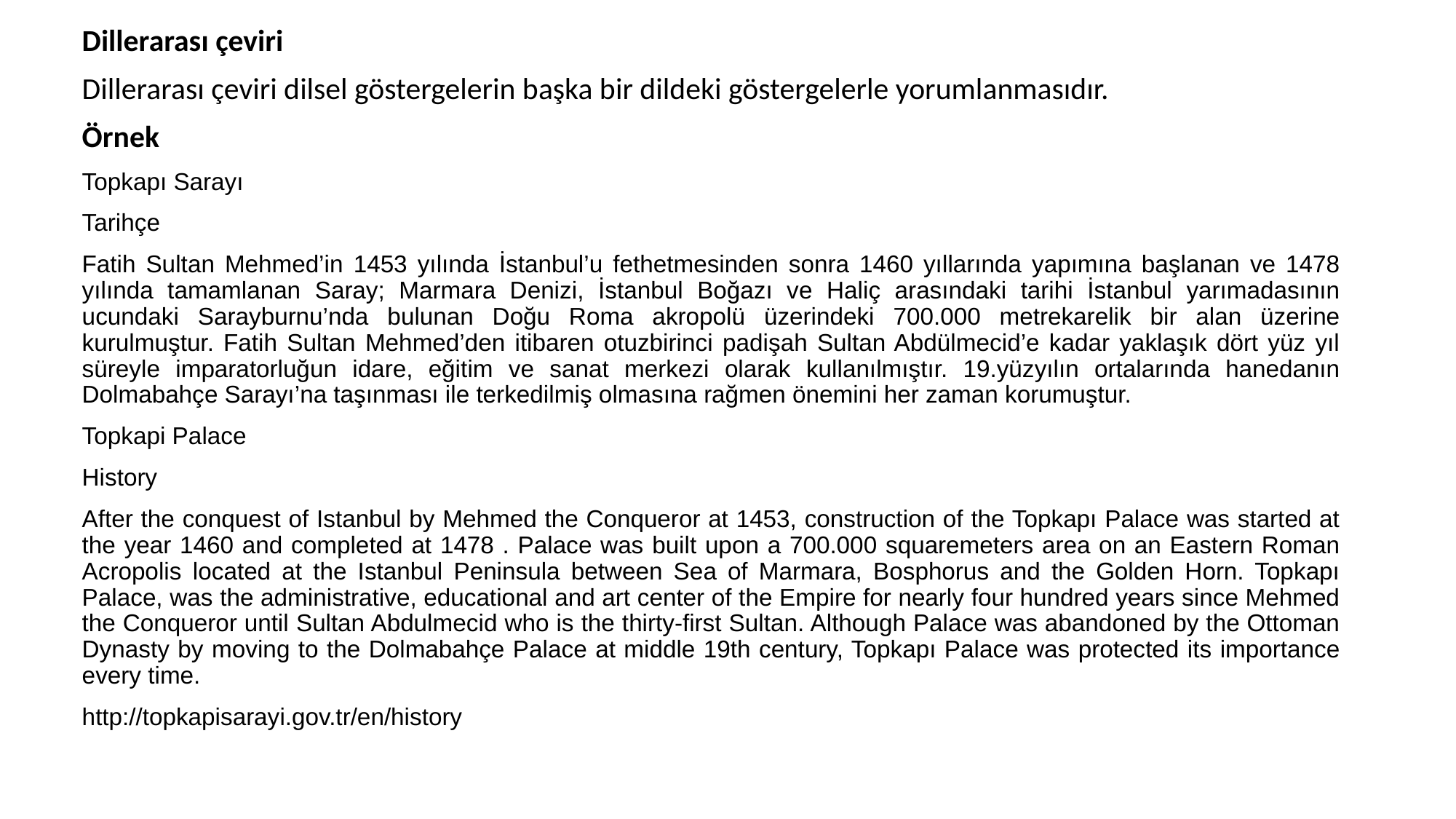

Dillerarası çeviri
Dillerarası çeviri dilsel göstergelerin başka bir dildeki göstergelerle yorumlanmasıdır.
Örnek
Topkapı Sarayı
Tarihçe
Fatih Sultan Mehmed’in 1453 yılında İstanbul’u fethetmesinden sonra 1460 yıllarında yapımına başlanan ve 1478 yılında tamamlanan Saray; Marmara Denizi, İstanbul Boğazı ve Haliç arasındaki tarihi İstanbul yarımadasının ucundaki Sarayburnu’nda bulunan Doğu Roma akropolü üzerindeki 700.000 metrekarelik bir alan üzerine kurulmuştur. Fatih Sultan Mehmed’den itibaren otuzbirinci padişah Sultan Abdülmecid’e kadar yaklaşık dört yüz yıl süreyle imparatorluğun idare, eğitim ve sanat merkezi olarak kullanılmıştır. 19.yüzyılın ortalarında hanedanın Dolmabahçe Sarayı’na taşınması ile terkedilmiş olmasına rağmen önemini her zaman korumuştur.
Topkapi Palace
History
After the conquest of Istanbul by Mehmed the Conqueror at 1453, construction of the Topkapı Palace was started at the year 1460 and completed at 1478 . Palace was built upon a 700.000 squaremeters area on an Eastern Roman Acropolis located at the Istanbul Peninsula between Sea of Marmara, Bosphorus and the Golden Horn. Topkapı Palace, was the administrative, educational and art center of the Empire for nearly four hundred years since Mehmed the Conqueror until Sultan Abdulmecid who is the thirty-first Sultan. Although Palace was abandoned by the Ottoman Dynasty by moving to the Dolmabahçe Palace at middle 19th century, Topkapı Palace was protected its importance every time.
http://topkapisarayi.gov.tr/en/history